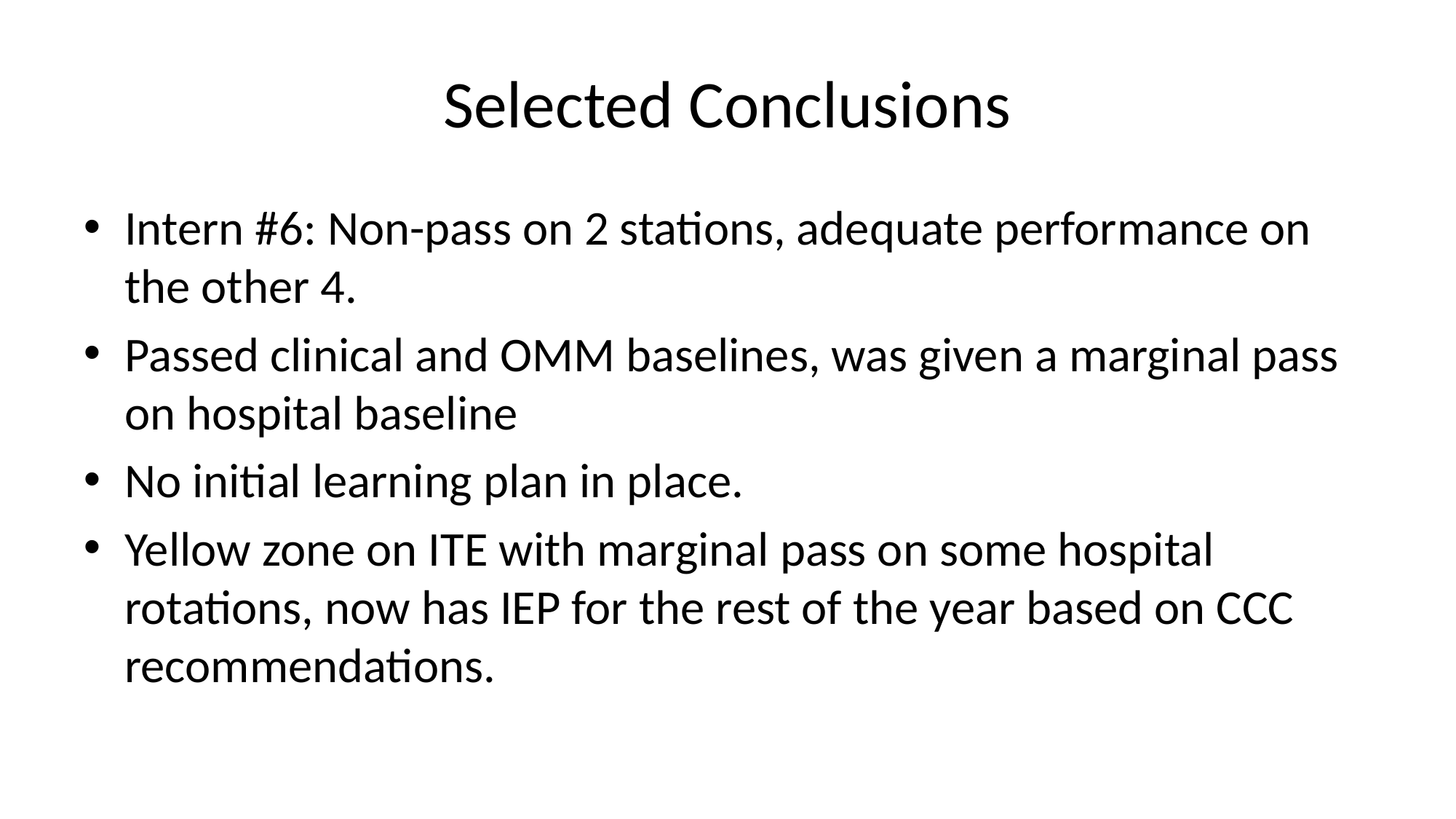

# Selected Conclusions
Intern #6: Non-pass on 2 stations, adequate performance on the other 4.
Passed clinical and OMM baselines, was given a marginal pass on hospital baseline
No initial learning plan in place.
Yellow zone on ITE with marginal pass on some hospital rotations, now has IEP for the rest of the year based on CCC recommendations.